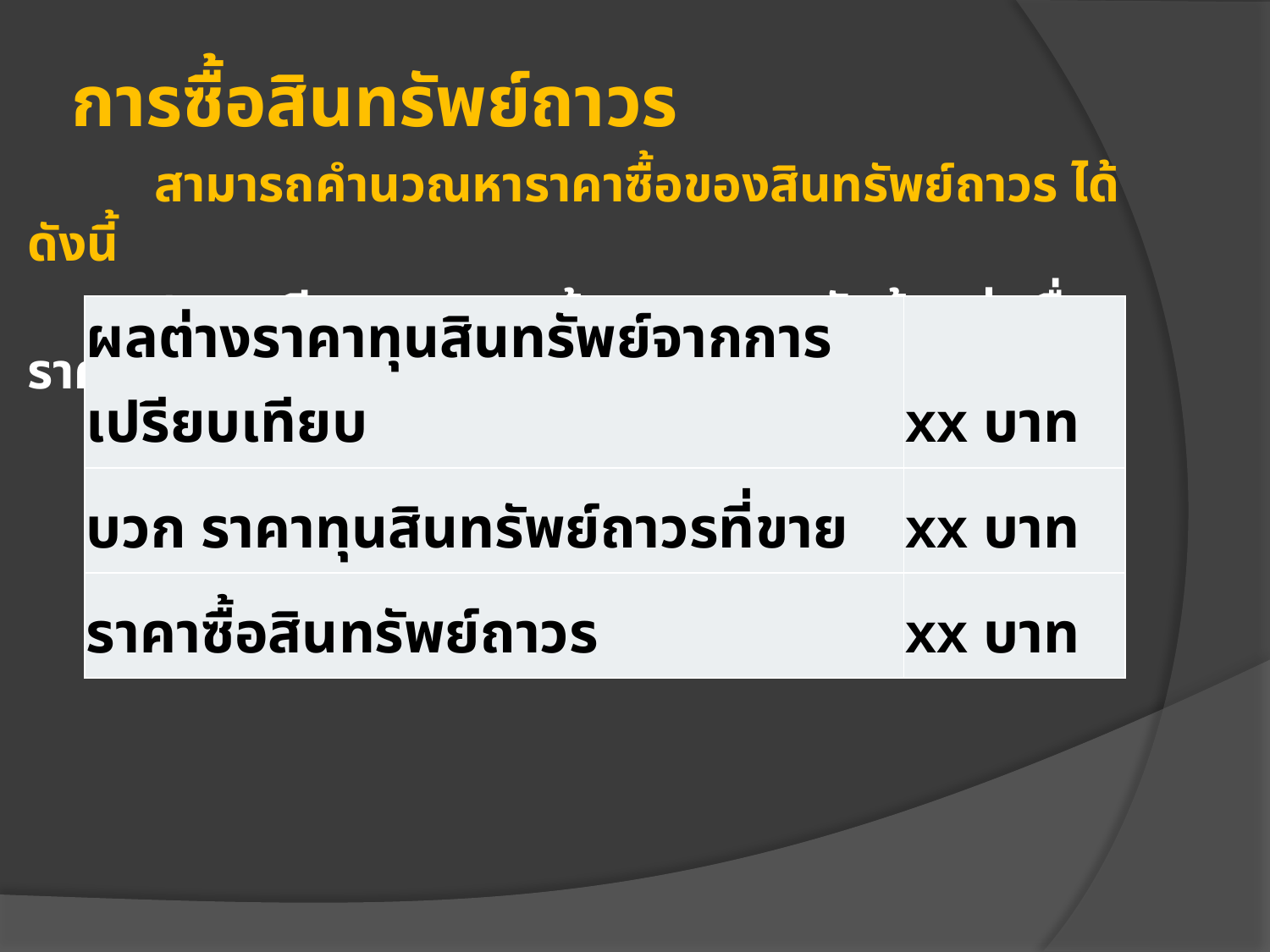

# การซื้อสินทรัพย์ถาวร
	สามารถคำนวณหาราคาซื้อของสินทรัพย์ถาวร ได้ดังนี้
	1. กรณีงบดุลแสดงด้วยราคาทุน หักด้วยค่าเสื่อมราคาสะสม
| ผลต่างราคาทุนสินทรัพย์จากการเปรียบเทียบ | xx บาท |
| --- | --- |
| บวก ราคาทุนสินทรัพย์ถาวรที่ขาย | xx บาท |
| ราคาซื้อสินทรัพย์ถาวร | xx บาท |